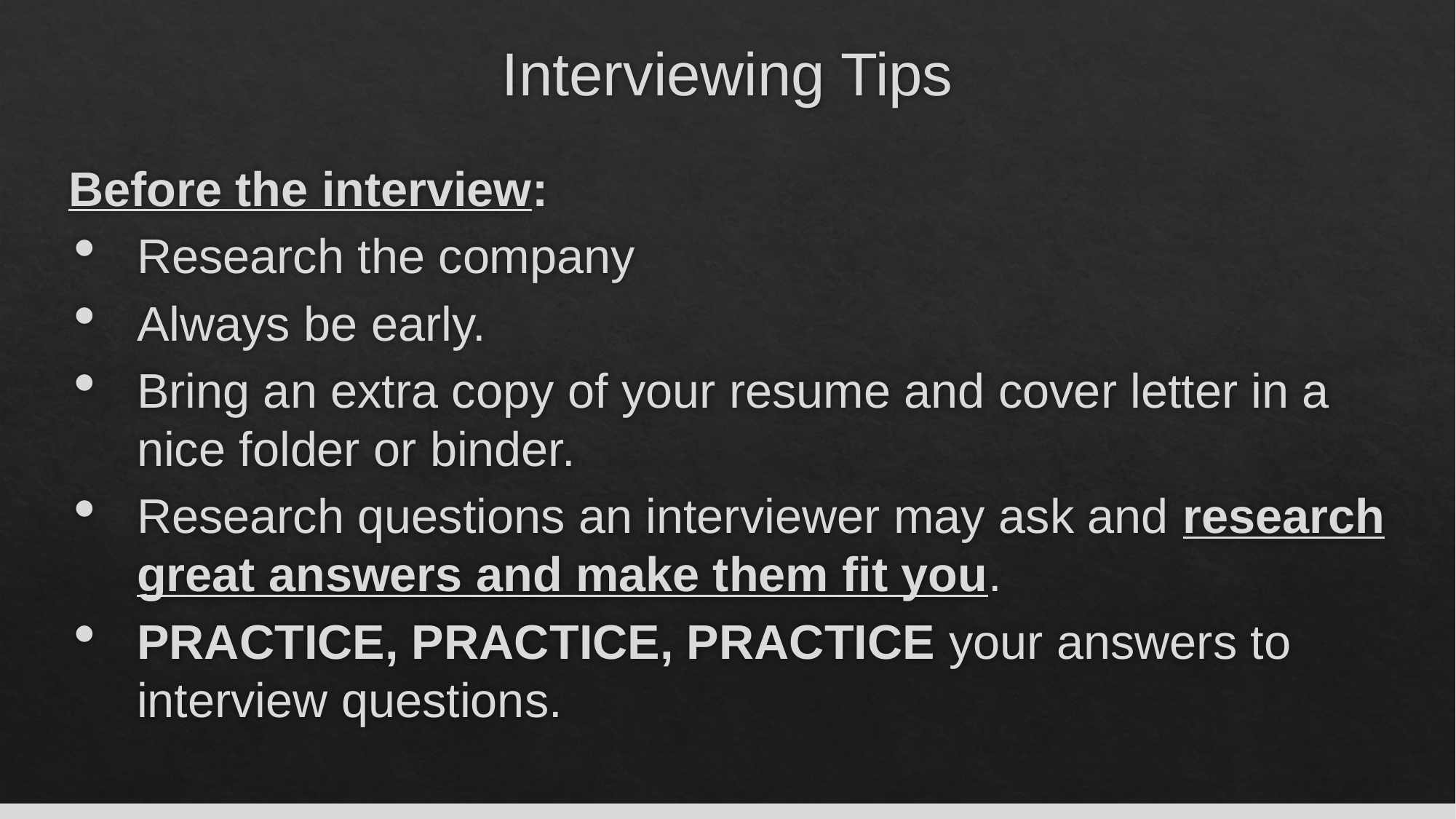

# Interviewing Tips
Before the interview:
Research the company
Always be early.
Bring an extra copy of your resume and cover letter in a nice folder or binder.
Research questions an interviewer may ask and research great answers and make them fit you.
PRACTICE, PRACTICE, PRACTICE your answers to interview questions.